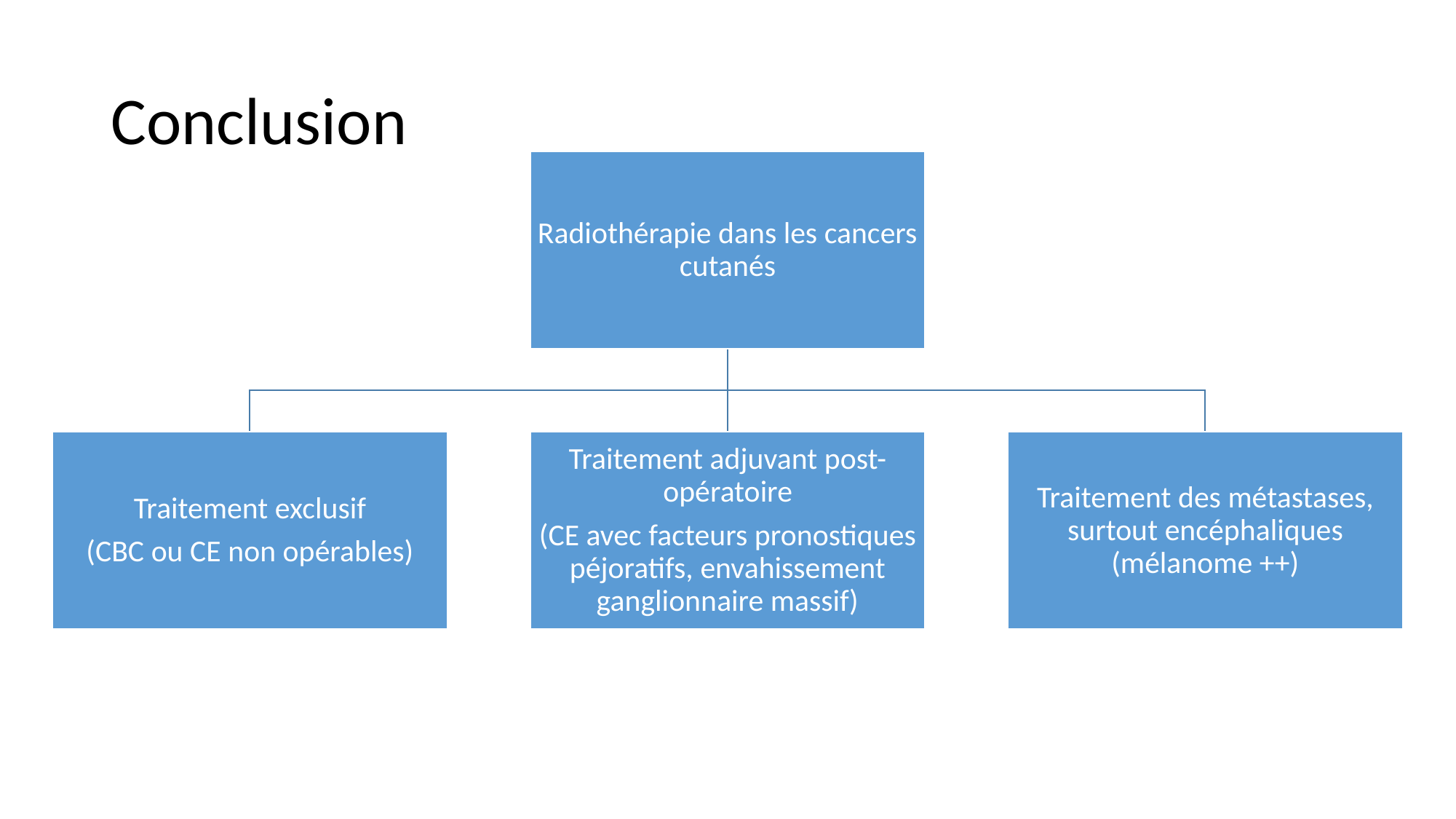

# Conclusion
Radiothérapie dans les cancers cutanés
Traitement exclusif
(CBC ou CE non opérables)
Traitement adjuvant post-opératoire
(CE avec facteurs pronostiques péjoratifs, envahissement ganglionnaire massif)
Traitement des métastases, surtout encéphaliques (mélanome ++)